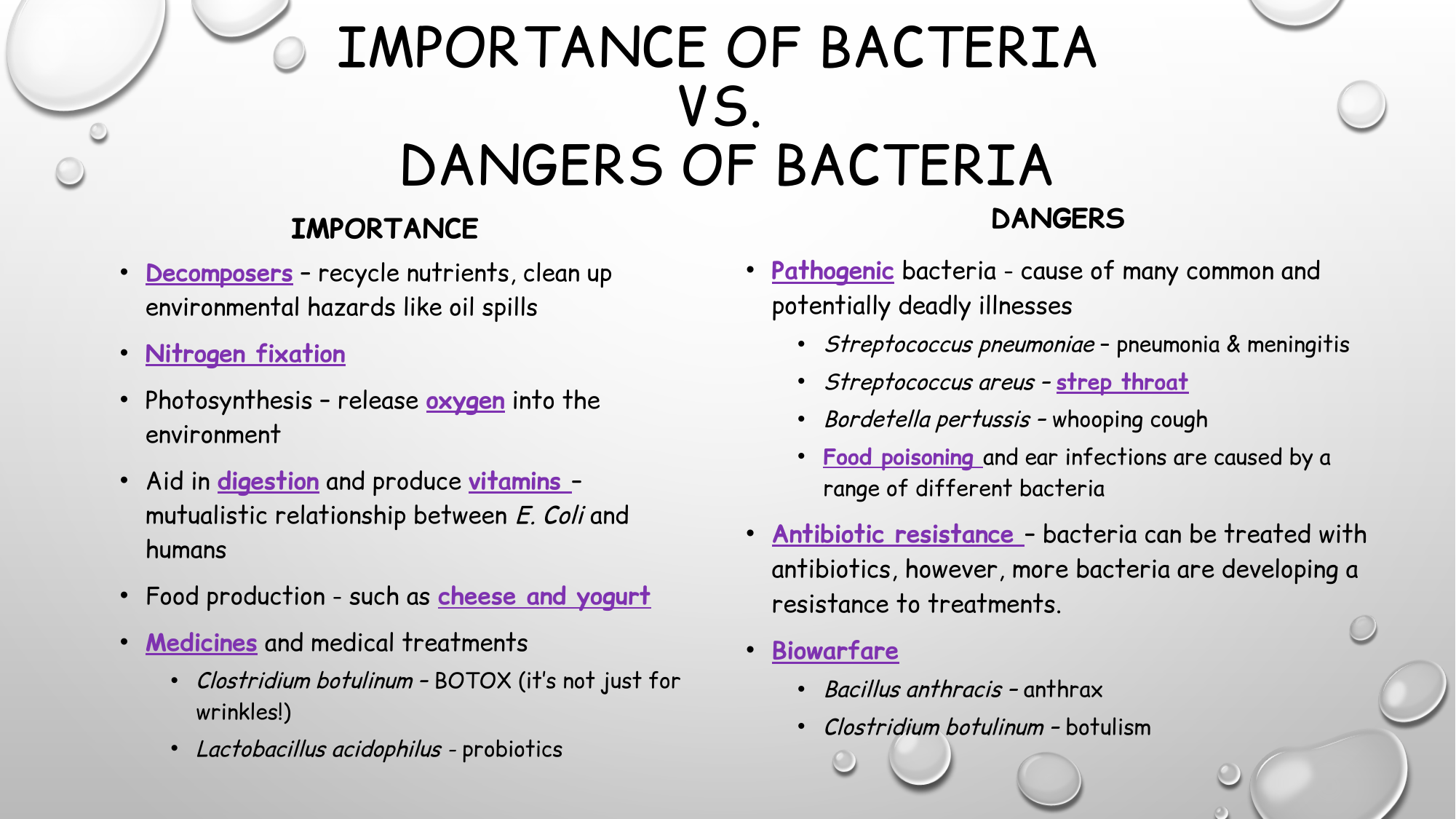

# IMPORTANCE OF BACTERIA VS. DANGERS OF BACTERIA
DANGERS
IMPORTANCE
Pathogenic bacteria - cause of many common and potentially deadly illnesses
Streptococcus pneumoniae – pneumonia & meningitis
Streptococcus areus – strep throat
Bordetella pertussis – whooping cough
Food poisoning and ear infections are caused by a range of different bacteria
Antibiotic resistance – bacteria can be treated with antibiotics, however, more bacteria are developing a resistance to treatments.
Biowarfare
Bacillus anthracis – anthrax
Clostridium botulinum – botulism
Decomposers – recycle nutrients, clean up environmental hazards like oil spills
Nitrogen fixation
Photosynthesis – release oxygen into the environment
Aid in digestion and produce vitamins –  mutualistic relationship between E. Coli and humans
Food production - such as cheese and yogurt
Medicines and medical treatments
Clostridium botulinum – BOTOX (it’s not just for wrinkles!)
Lactobacillus acidophilus - probiotics